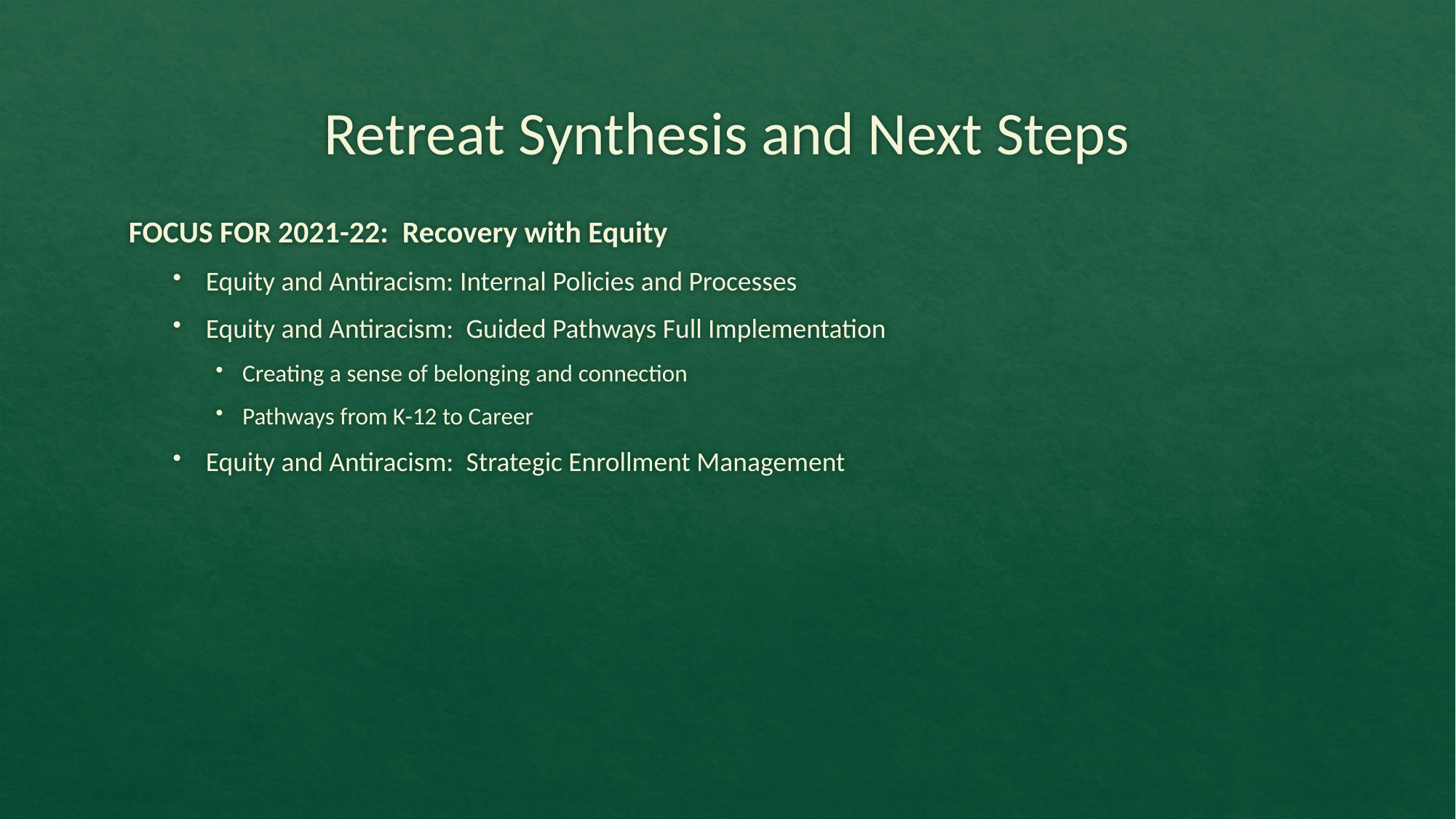

# Retreat Synthesis and Next Steps
FOCUS FOR 2021-22:  Recovery with Equity
Equity and Antiracism: Internal Policies and Processes
Equity and Antiracism:  Guided Pathways Full Implementation
Creating a sense of belonging and connection
Pathways from K-12 to Career
Equity and Antiracism:  Strategic Enrollment Management